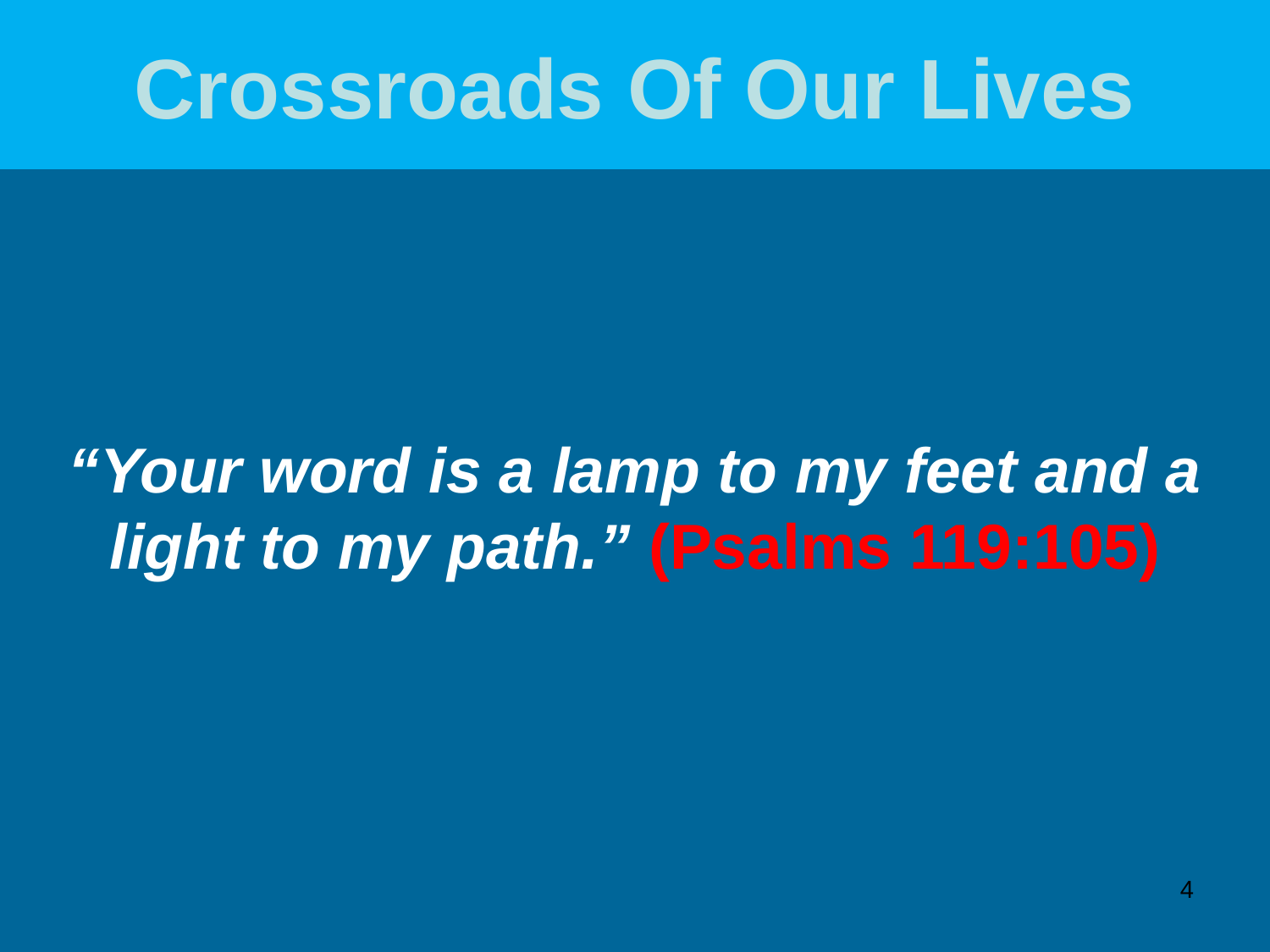

# Crossroads Of Our Lives
“Your word is a lamp to my feet and a light to my path.” (Psalms 119:105)
4